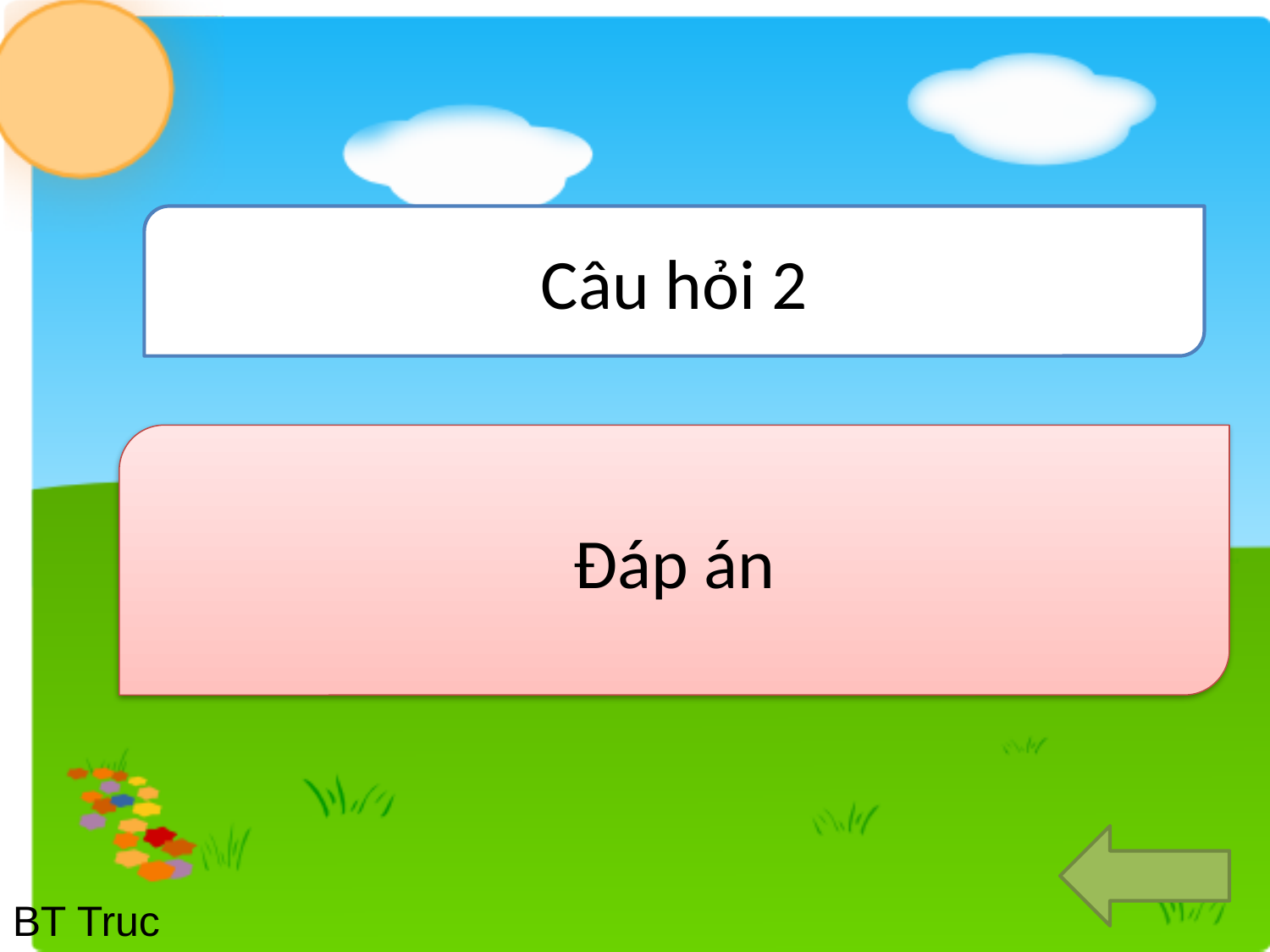

Câu hỏi 2
Đáp án

BT Truc